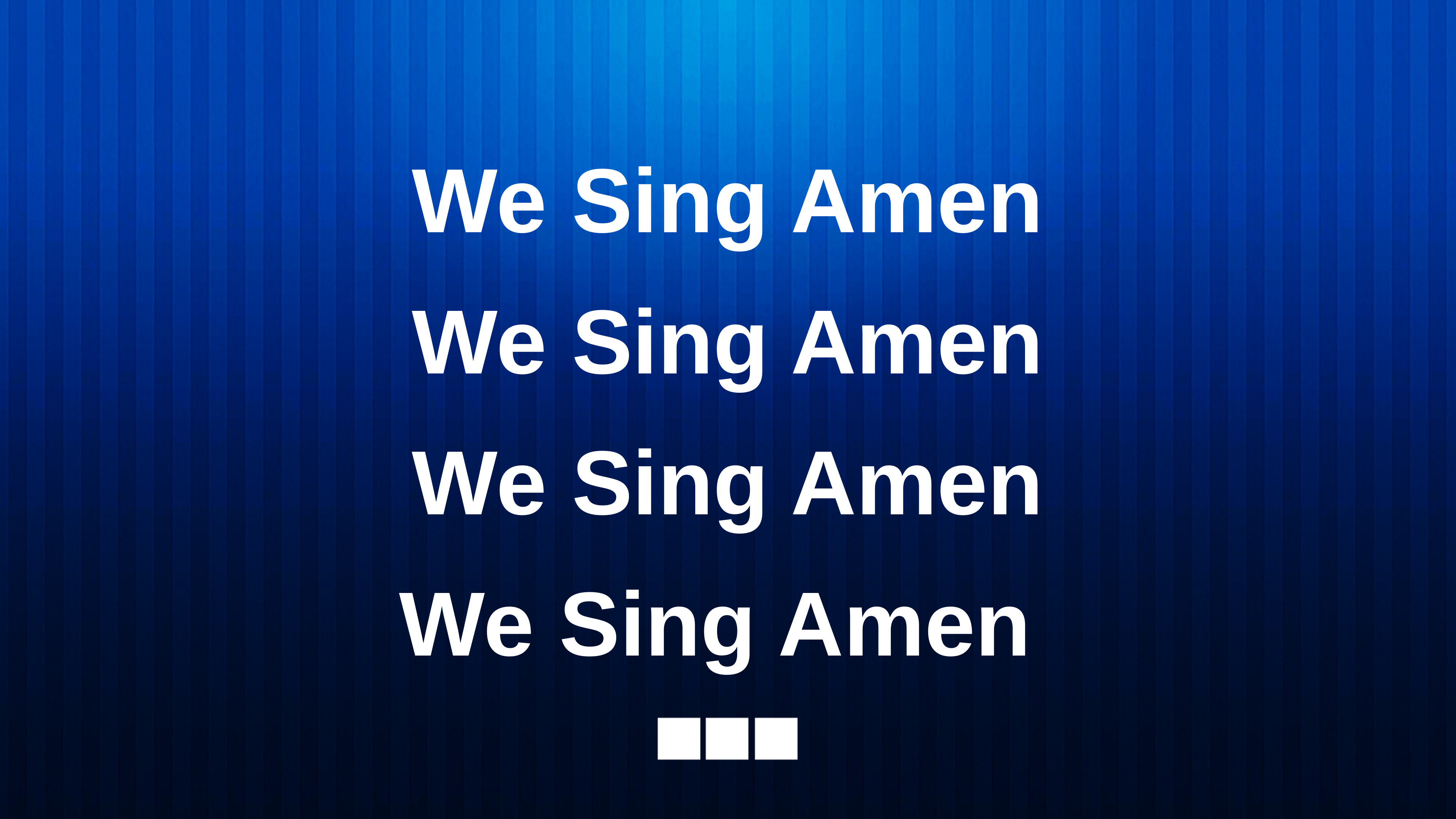

We Sing Amen
We Sing Amen
We Sing Amen
We Sing Amen